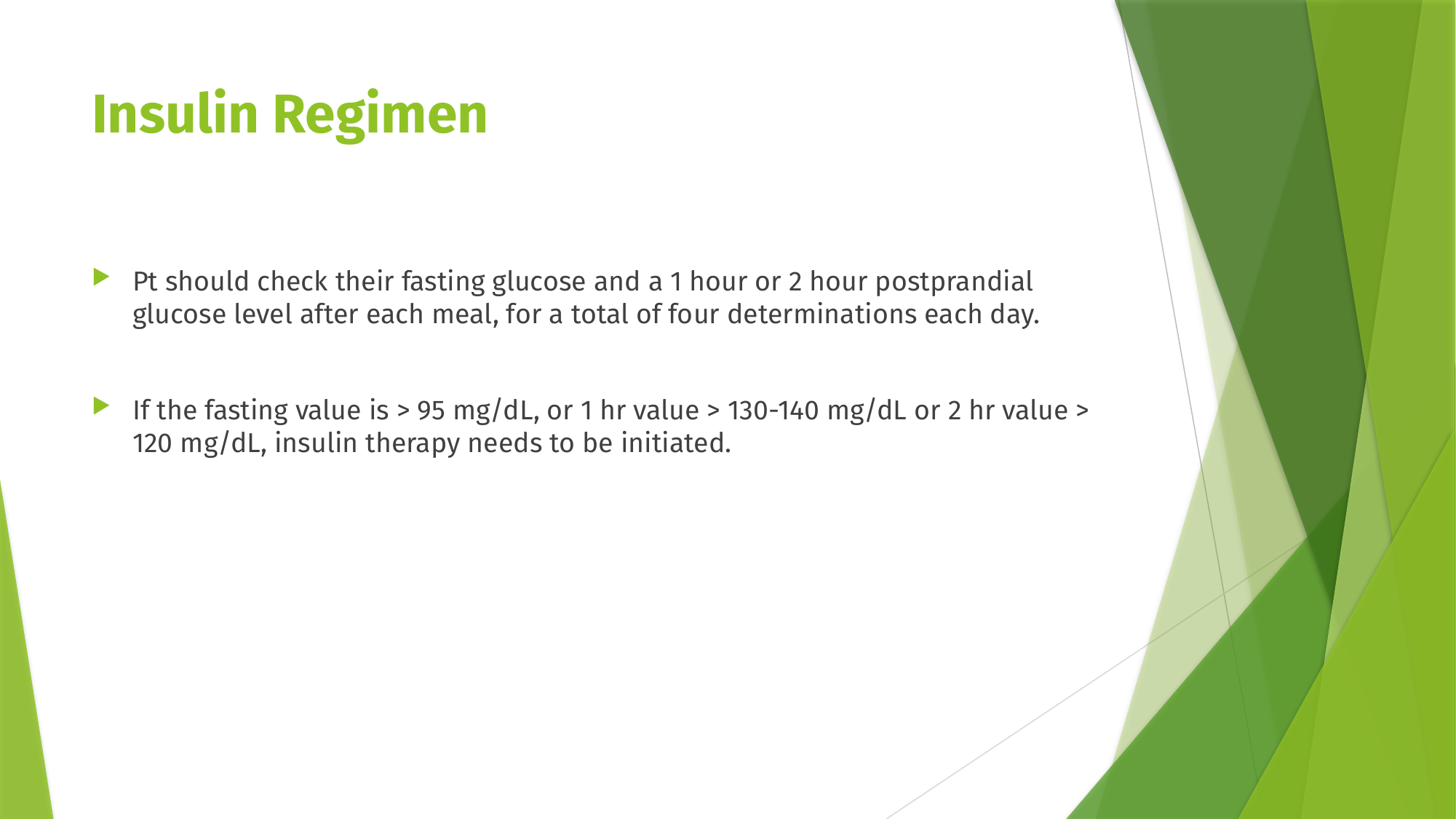

# Insulin Regimen
Pt should check their fasting glucose and a 1 hour or 2 hour postprandial glucose level after each meal, for a total of four determinations each day.

If the fasting value is > 95 mg/dL, or 1 hr value > 130-140 mg/dL or 2 hr value > 120 mg/dL, insulin therapy needs to be initiated.